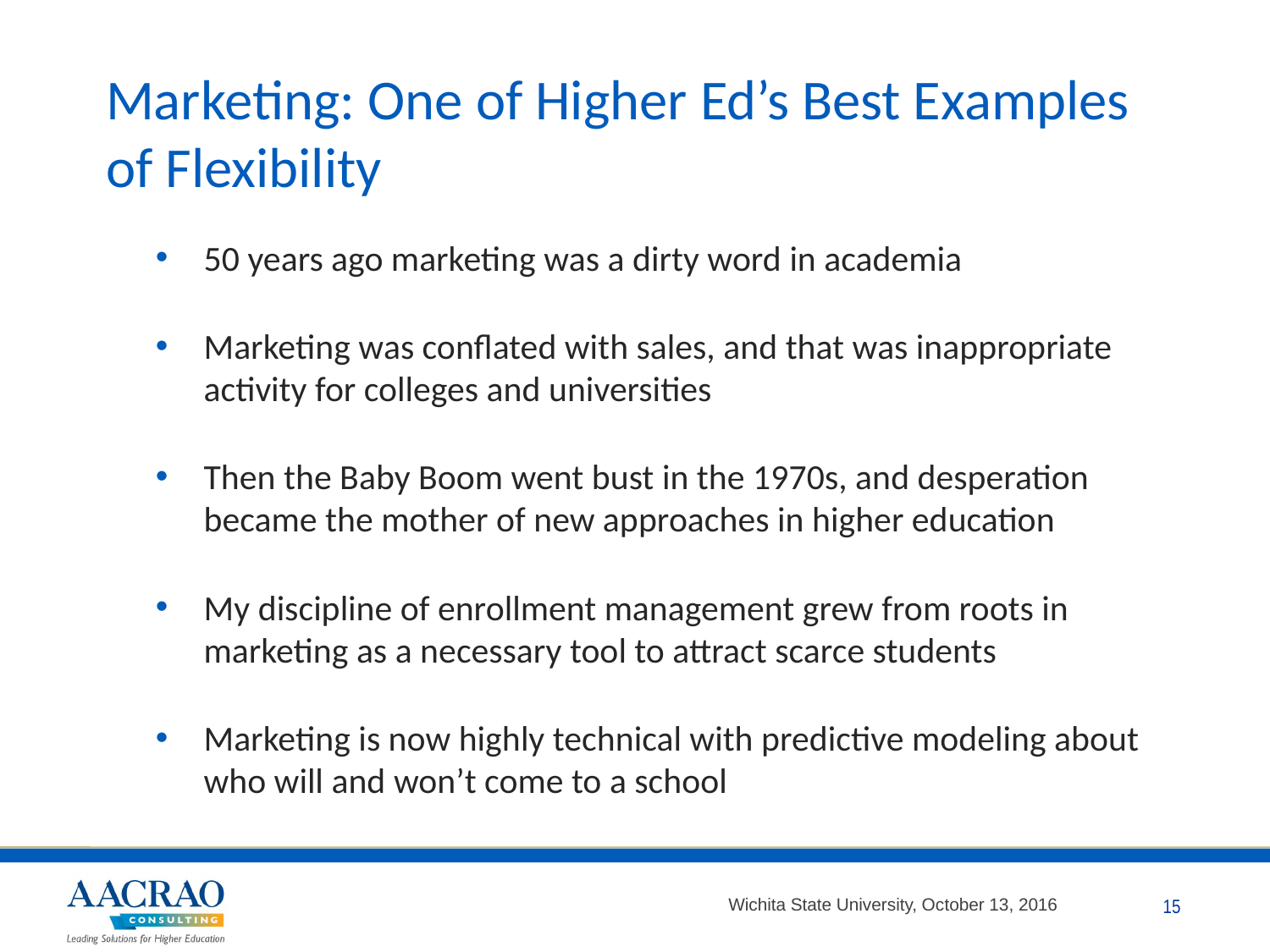

# Marketing: One of Higher Ed’s Best Examples of Flexibility
50 years ago marketing was a dirty word in academia
Marketing was conflated with sales, and that was inappropriate activity for colleges and universities
Then the Baby Boom went bust in the 1970s, and desperation became the mother of new approaches in higher education
My discipline of enrollment management grew from roots in marketing as a necessary tool to attract scarce students
Marketing is now highly technical with predictive modeling about who will and won’t come to a school